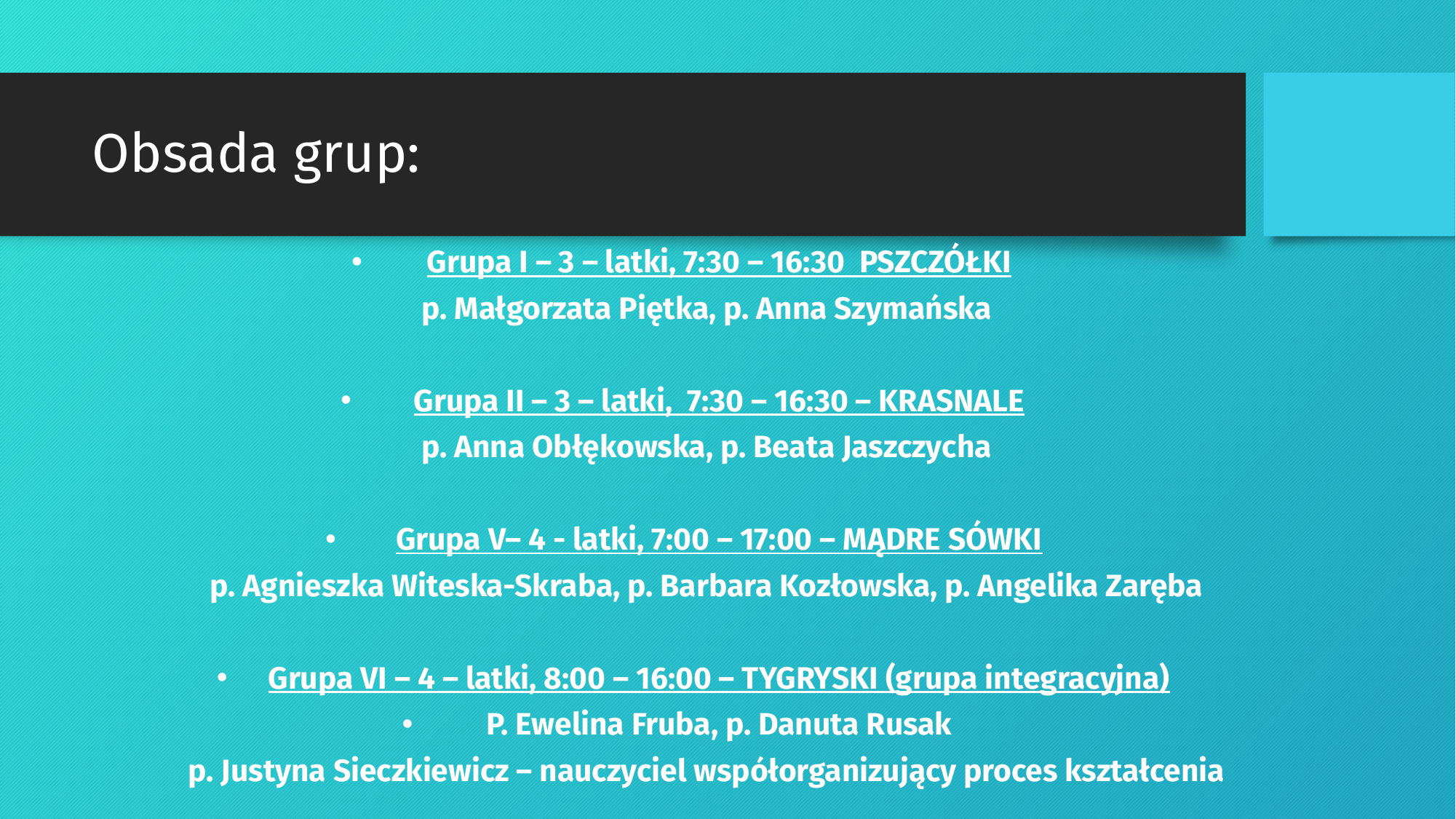

# Obsada grup:
Grupa I – 3 – latki, 7:30 – 16:30  PSZCZÓŁKI
p. Małgorzata Piętka, p. Anna Szymańska

Grupa II – 3 – latki,  7:30 – 16:30 – KRASNALE
p. Anna Obłękowska, p. Beata Jaszczycha

Grupa V– 4 - latki, 7:00 – 17:00 – MĄDRE SÓWKI
p. Agnieszka Witeska-Skraba, p. Barbara Kozłowska, p. Angelika Zaręba

Grupa VI – 4 – latki, 8:00 – 16:00 – TYGRYSKI (grupa integracyjna)
P. Ewelina Fruba, p. Danuta Rusak
p. Justyna Sieczkiewicz – nauczyciel współorganizujący proces kształcenia